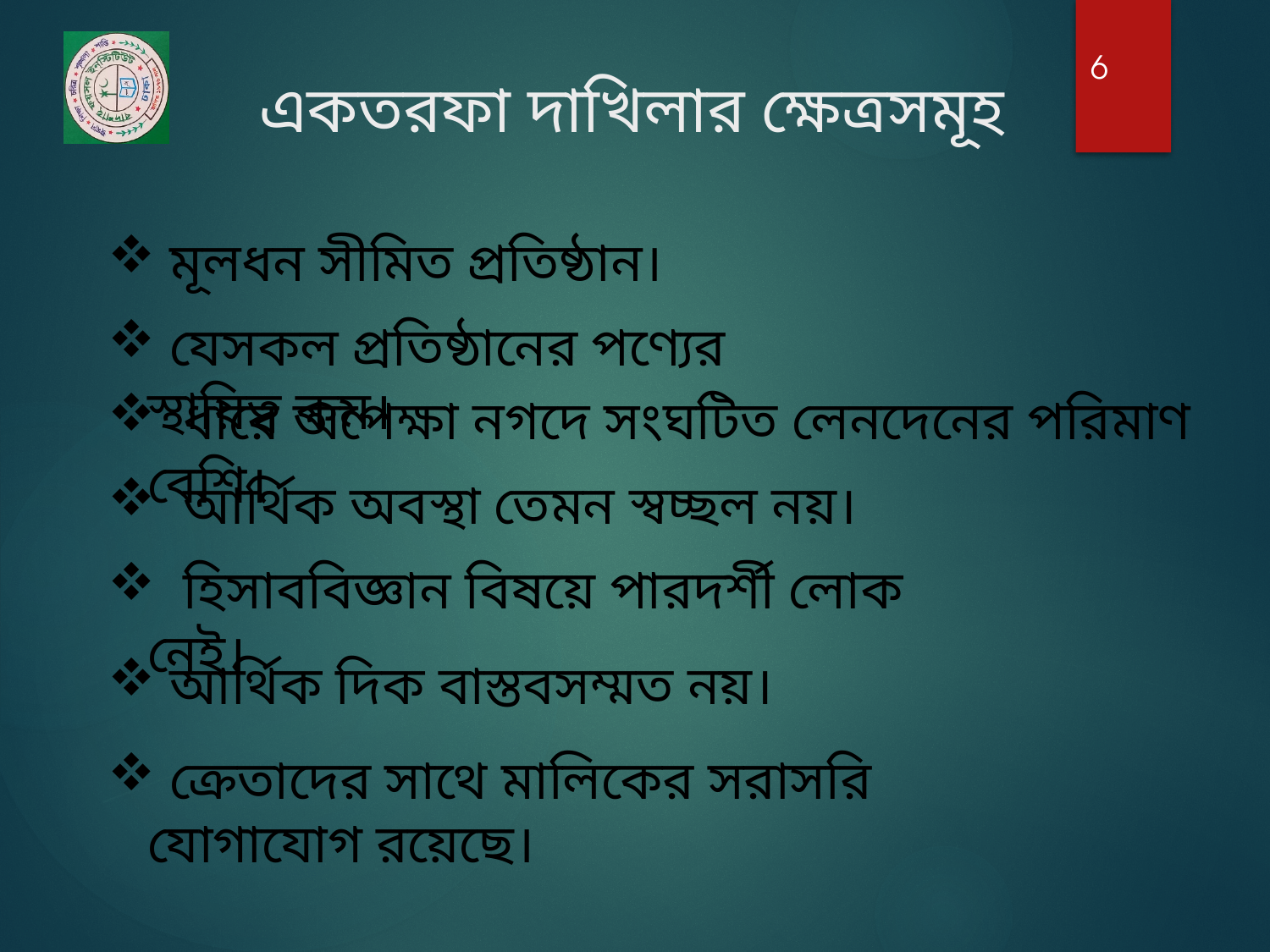

6
# একতরফা দাখিলার ক্ষেত্রসমূহ
 মূলধন সীমিত প্রতিষ্ঠান।
 যেসকল প্রতিষ্ঠানের পণ্যের স্থায়িত্ব কম।
  ধারে অপেক্ষা নগদে সংঘটিত লেনদেনের পরিমাণ বেশি।
  আর্থিক অবস্থা তেমন স্বচ্ছল নয়।
  হিসাববিজ্ঞান বিষয়ে পারদর্শী লোক নেই।
 আর্থিক দিক বাস্তবসম্মত নয়।
 ক্রেতাদের সাথে মালিকের সরাসরি যোগাযোগ রয়েছে।